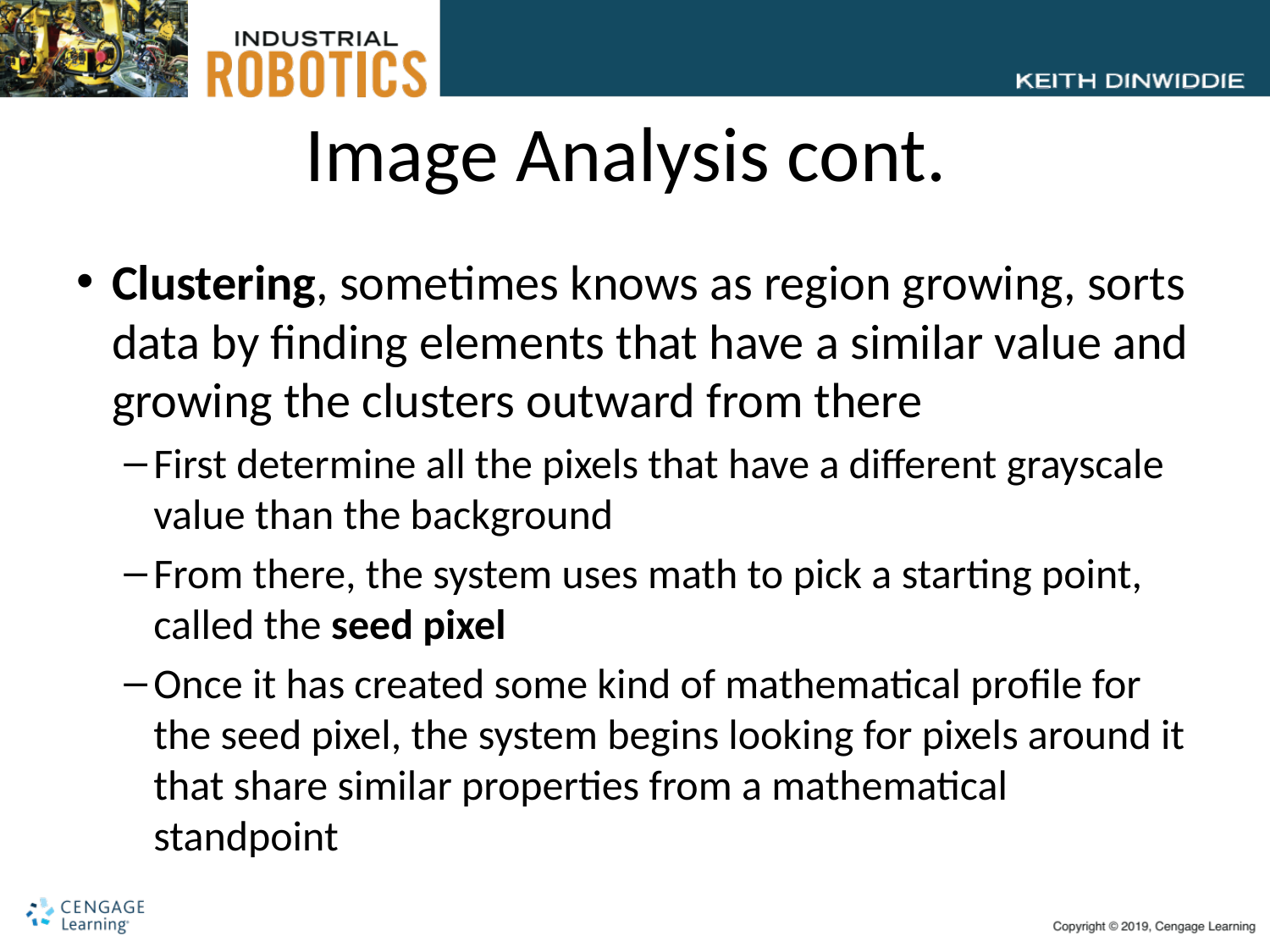

# Image Analysis cont.
Clustering, sometimes knows as region growing, sorts data by finding elements that have a similar value and growing the clusters outward from there
First determine all the pixels that have a different grayscale value than the background
From there, the system uses math to pick a starting point, called the seed pixel
Once it has created some kind of mathematical profile for the seed pixel, the system begins looking for pixels around it that share similar properties from a mathematical standpoint